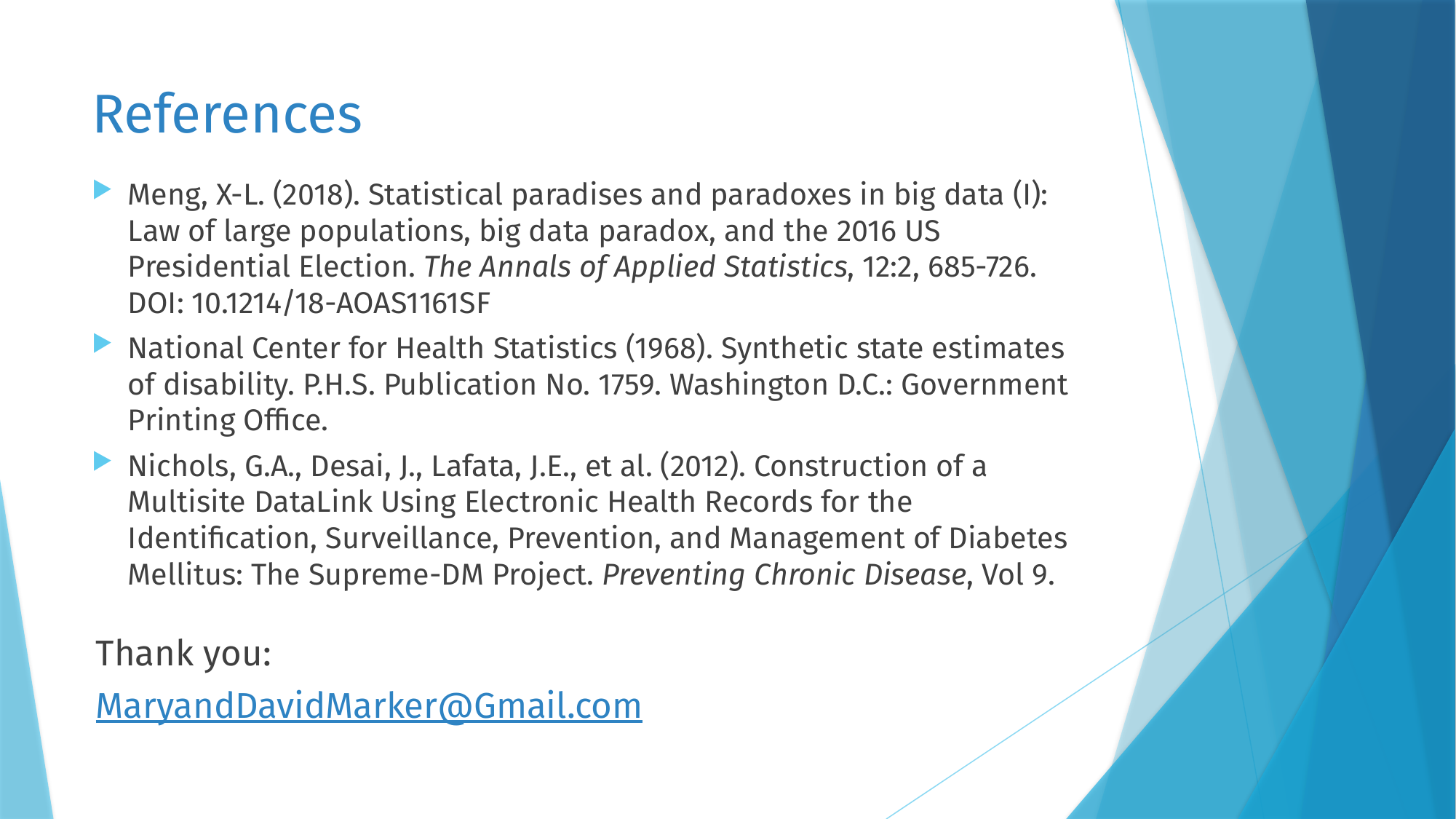

# References
Meng, X-L. (2018). Statistical paradises and paradoxes in big data (I): Law of large populations, big data paradox, and the 2016 US Presidential Election. The Annals of Applied Statistics, 12:2, 685-726. DOI: 10.1214/18-AOAS1161SF
National Center for Health Statistics (1968). Synthetic state estimates of disability. P.H.S. Publication No. 1759. Washington D.C.: Government Printing Office.
Nichols, G.A., Desai, J., Lafata, J.E., et al. (2012). Construction of a Multisite DataLink Using Electronic Health Records for the Identification, Surveillance, Prevention, and Management of Diabetes Mellitus: The Supreme-DM Project. Preventing Chronic Disease, Vol 9.

Thank you:
			MaryandDavidMarker@Gmail.com